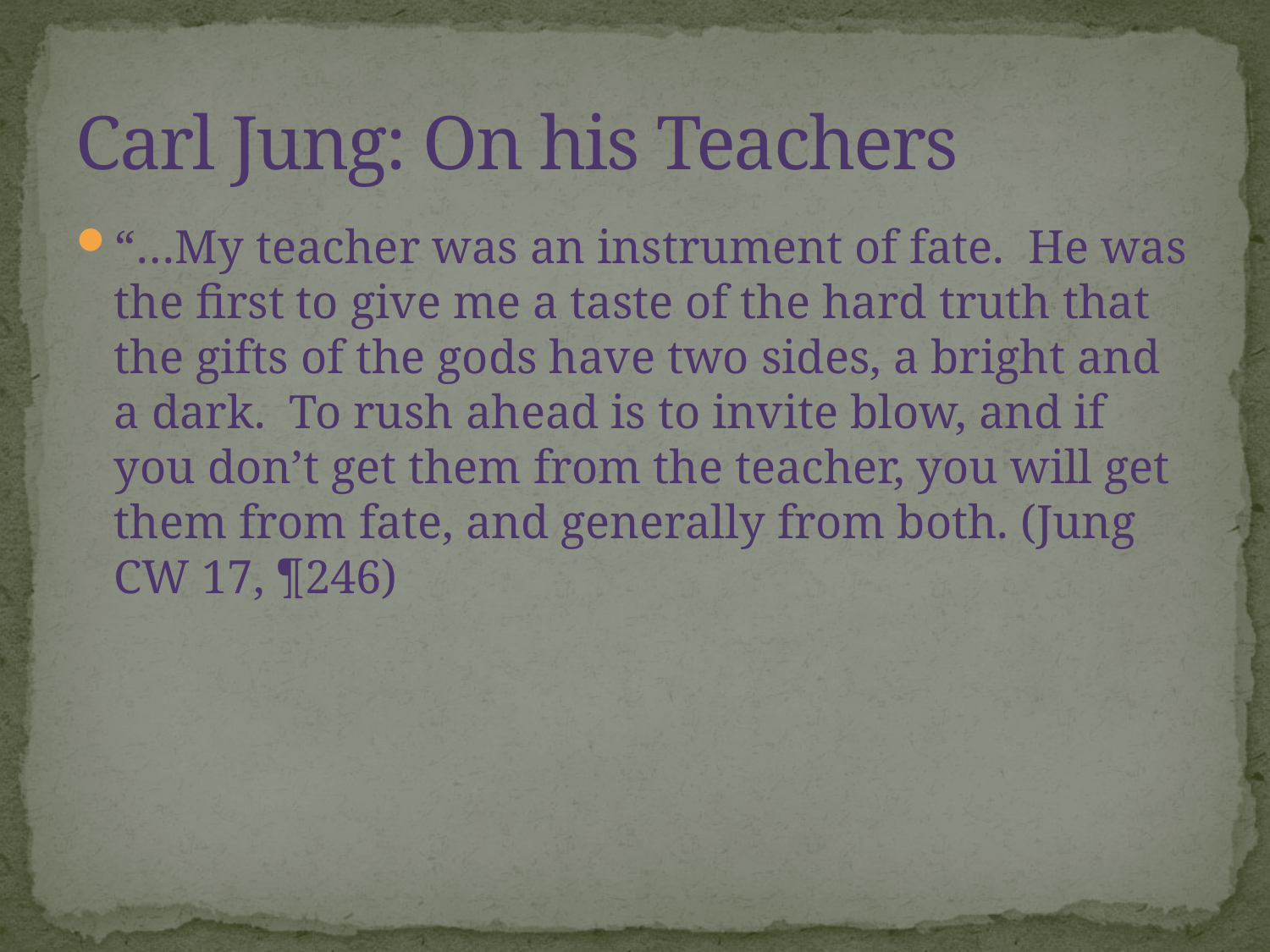

# Carl Jung: On his Teachers
“…My teacher was an instrument of fate.  He was the first to give me a taste of the hard truth that the gifts of the gods have two sides, a bright and a dark.  To rush ahead is to invite blow, and if you don’t get them from the teacher, you will get them from fate, and generally from both. (Jung CW 17, ¶246)